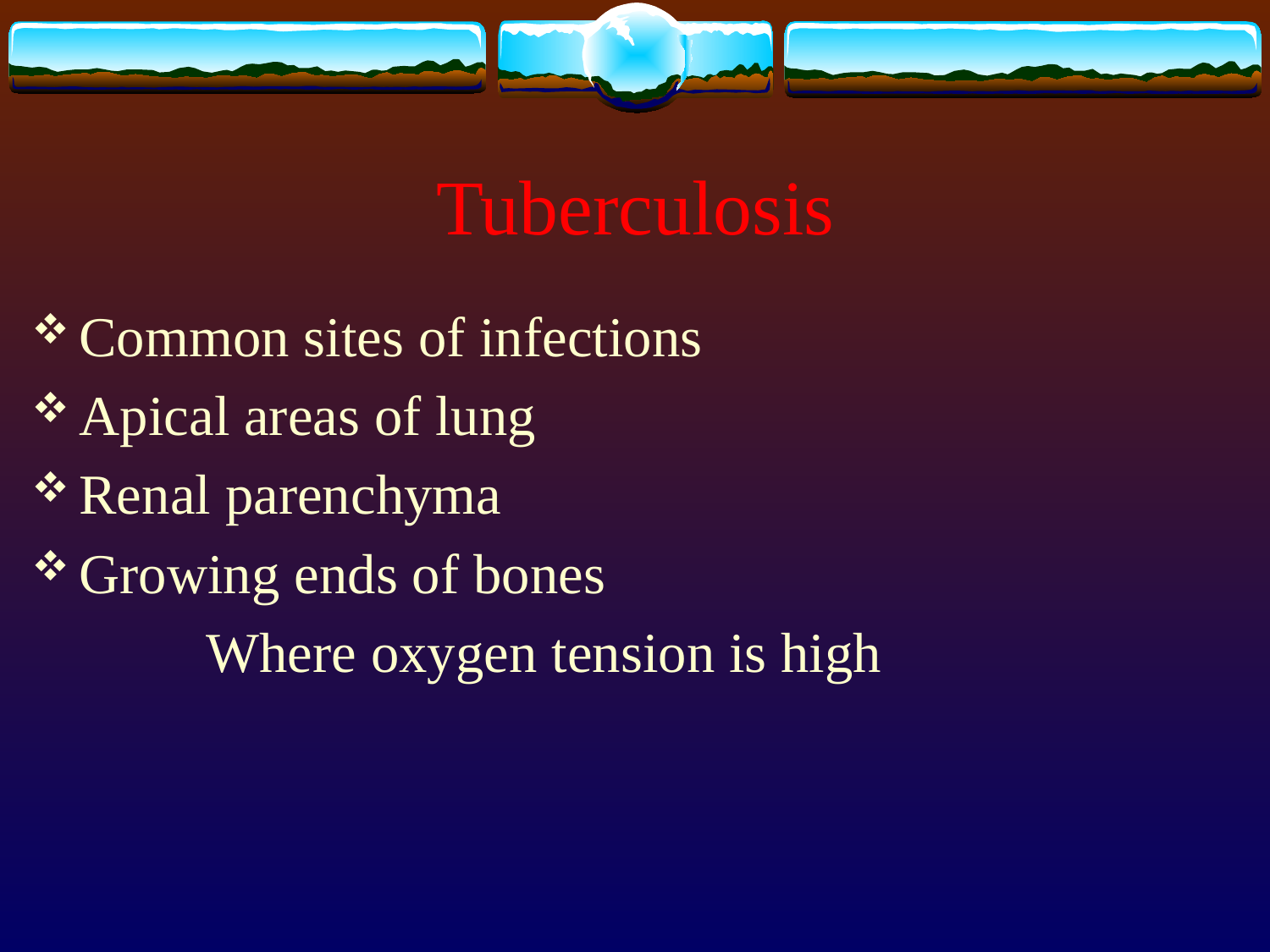

# Tuberculosis
Common sites of infections
Apical areas of lung
Renal parenchyma
Growing ends of bones
		Where oxygen tension is high